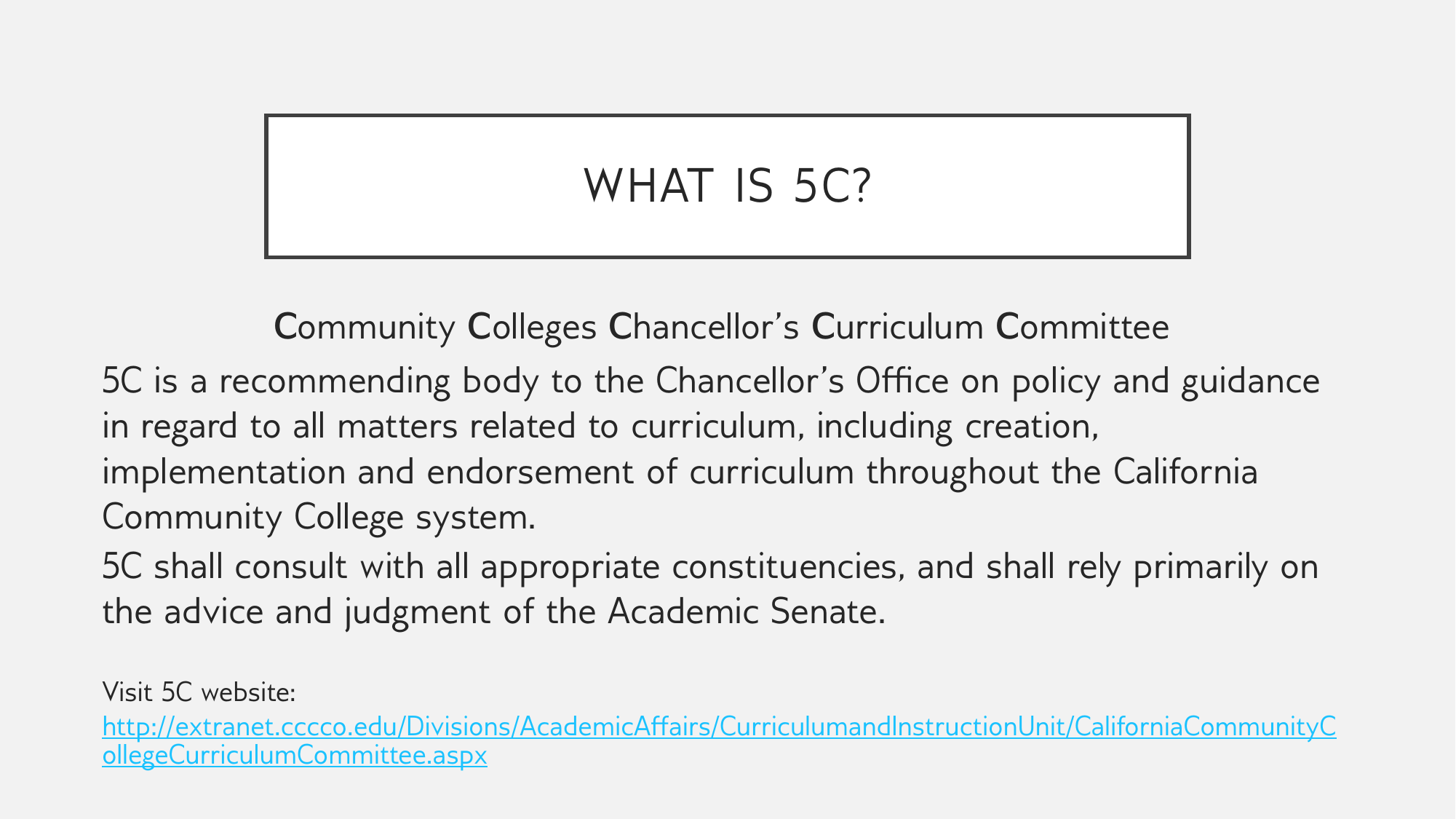

# What is 5C?
Community Colleges Chancellor’s Curriculum Committee
5C is a recommending body to the Chancellor’s Office on policy and guidance in regard to all matters related to curriculum, including creation, implementation and endorsement of curriculum throughout the California Community College system.
5C shall consult with all appropriate constituencies, and shall rely primarily on the advice and judgment of the Academic Senate.

Visit 5C website: http://extranet.cccco.edu/Divisions/AcademicAffairs/CurriculumandInstructionUnit/CaliforniaCommunityCollegeCurriculumCommittee.aspx